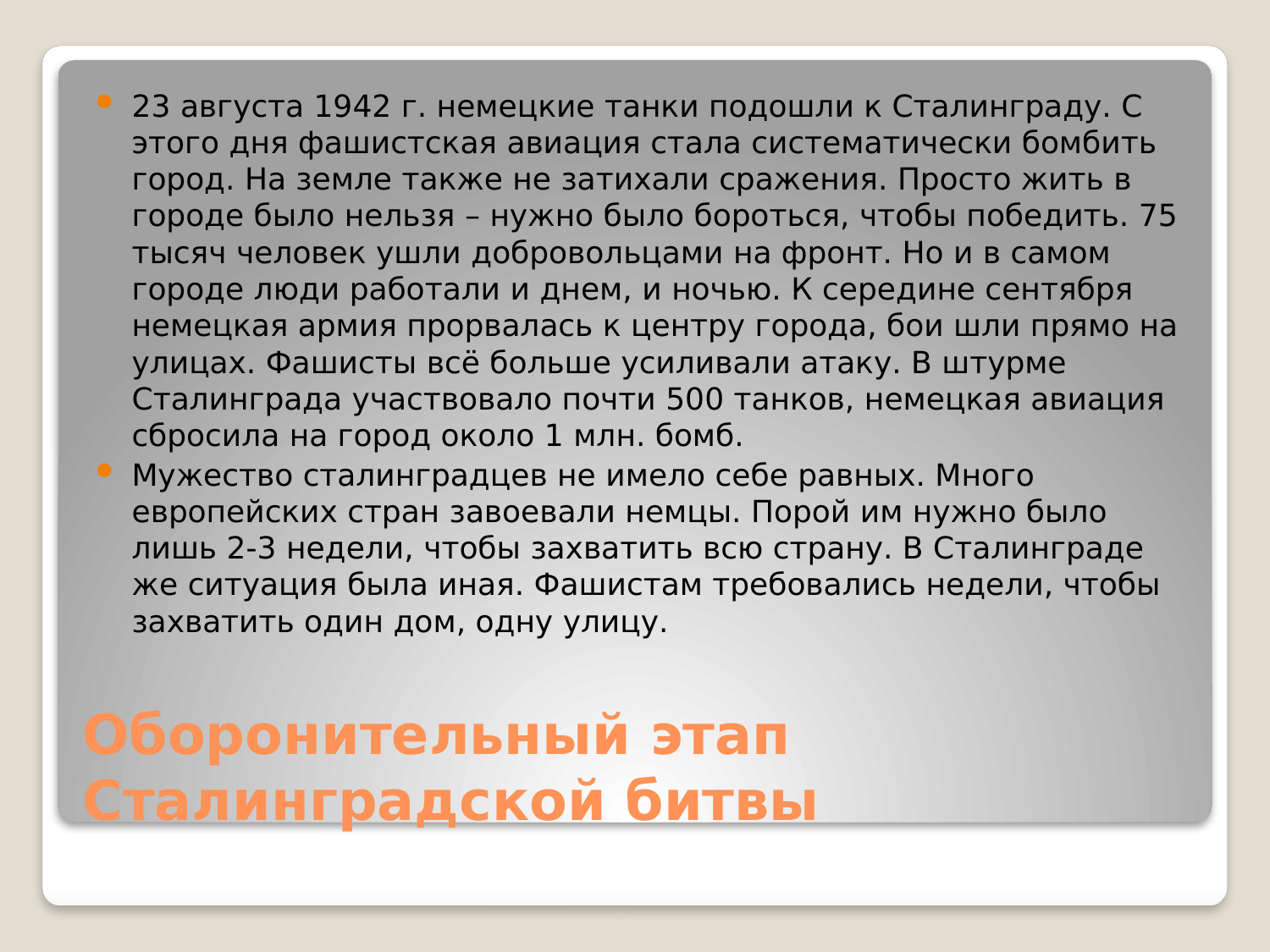

23 августа 1942 г. немецкие танки подошли к Сталинграду. С этого дня фашистская авиация стала систематически бомбить город. На земле также не затихали сражения. Просто жить в городе было нельзя – нужно было бороться, чтобы победить. 75 тысяч человек ушли добровольцами на фронт. Но и в самом городе люди работали и днем, и ночью. К середине сентября немецкая армия прорвалась к центру города, бои шли прямо на улицах. Фашисты всё больше усиливали атаку. В штурме Сталинграда участвовало почти 500 танков, немецкая авиация сбросила на город около 1 млн. бомб.
Мужество сталинградцев не имело себе равных. Много европейских стран завоевали немцы. Порой им нужно было лишь 2-3 недели, чтобы захватить всю страну. В Сталинграде же ситуация была иная. Фашистам требовались недели, чтобы захватить один дом, одну улицу.

# Оборонительный этап Сталинградской битвы